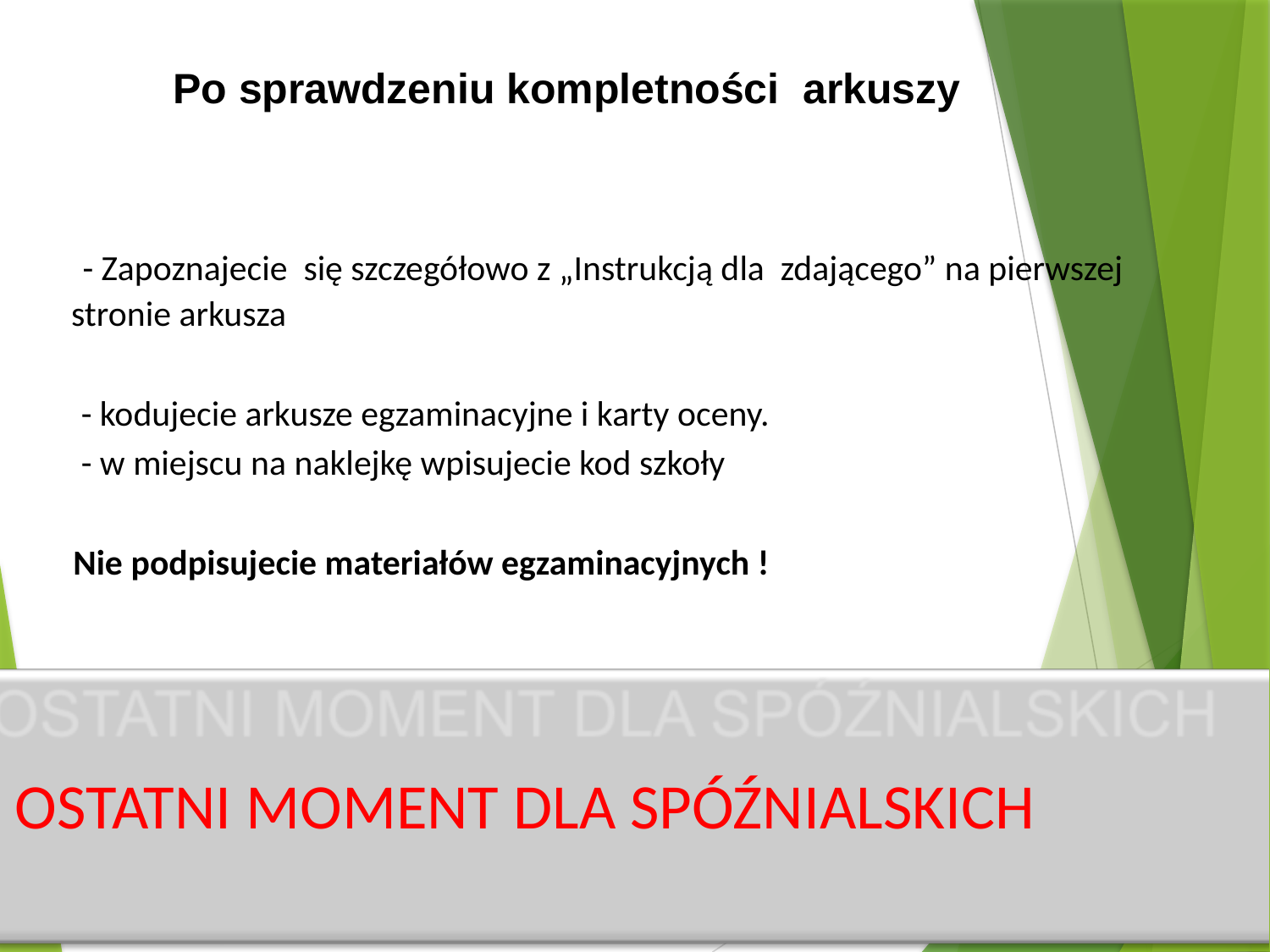

Po sprawdzeniu kompletności  arkuszy
 - Zapoznajecie  się szczegółowo z „Instrukcją dla  zdającego” na pierwszej stronie arkusza

 - kodujecie arkusze egzaminacyjne i karty oceny.
 - w miejscu na naklejkę wpisujecie kod szkoły

Nie podpisujecie materiałów egzaminacyjnych !

OSTATNI MOMENT DLA SPÓŹNIALSKICH
32